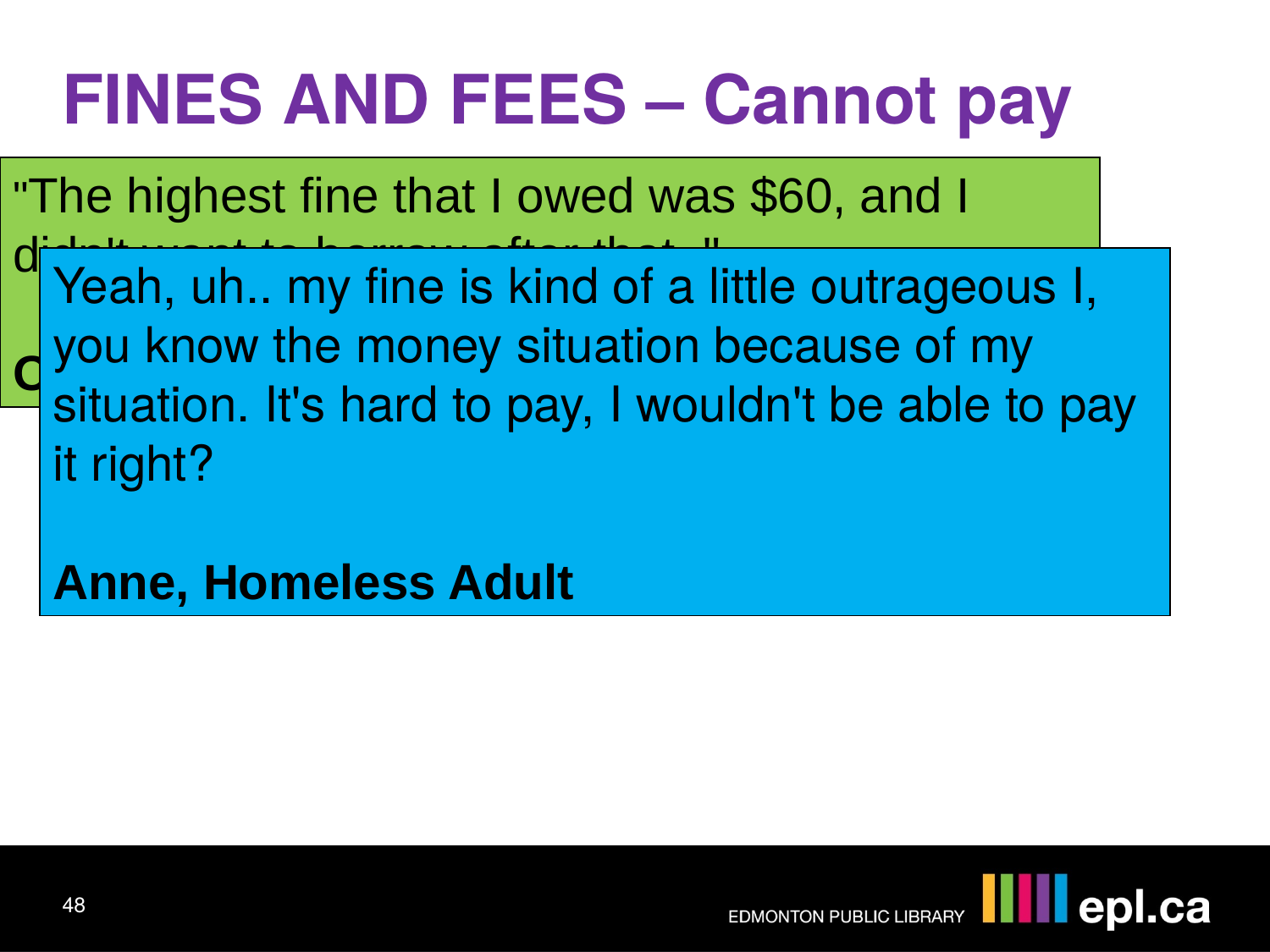

FINES AND FEES – Cannot pay
"The highest fine that I owed was $60, and I didn't want to borrow after that. "

Olivia, Aboriginal Adult
Yeah, uh.. my fine is kind of a little outrageous I, you know the money situation because of my situation. It's hard to pay, I wouldn't be able to pay it right?

Anne, Homeless Adult
48